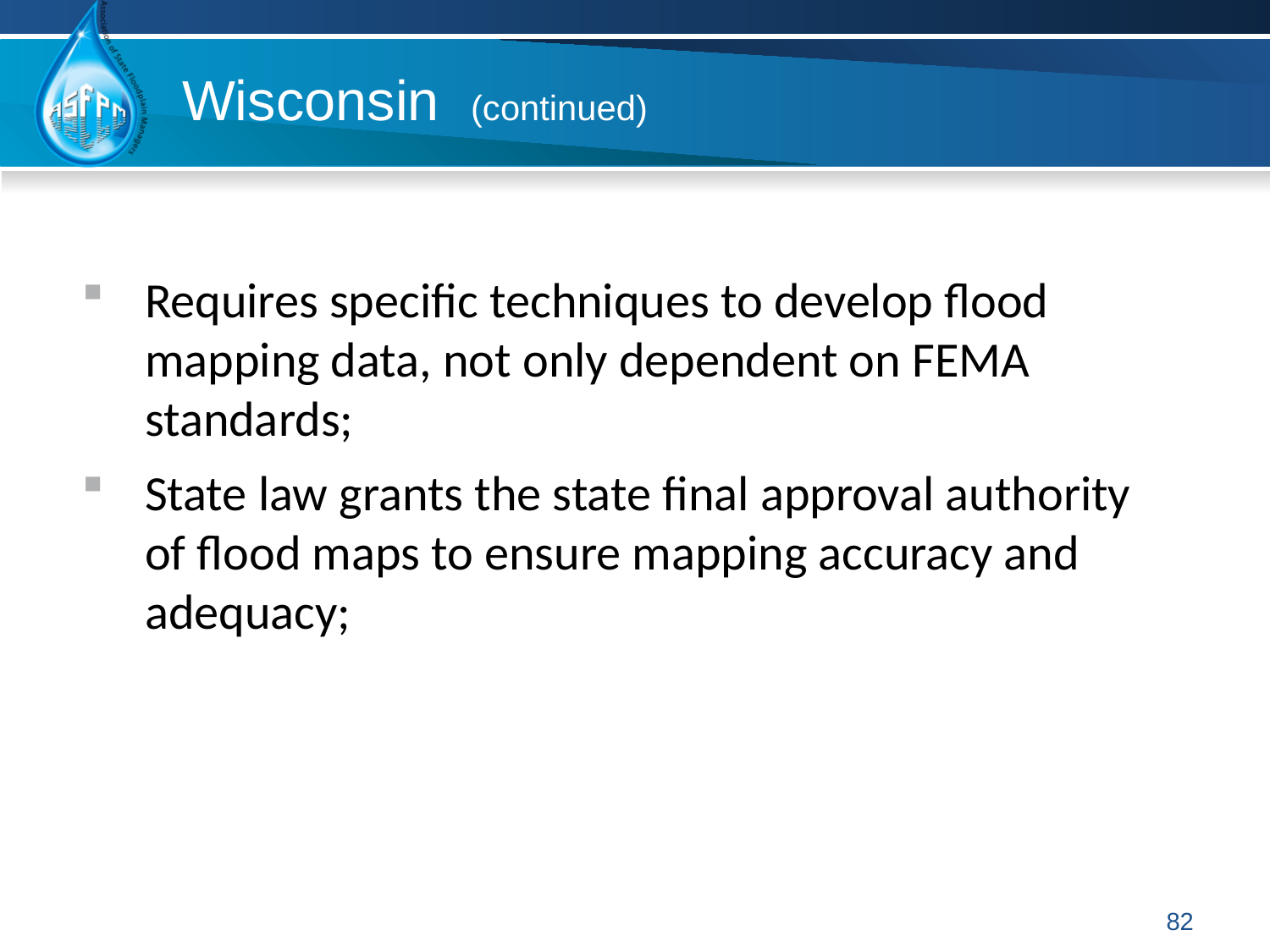

# Wisconsin  (continued)

Requires specific techniques to develop flood mapping data, not only dependent on FEMA standards;
State law grants the state final approval authority of flood maps to ensure mapping accuracy and adequacy;

82